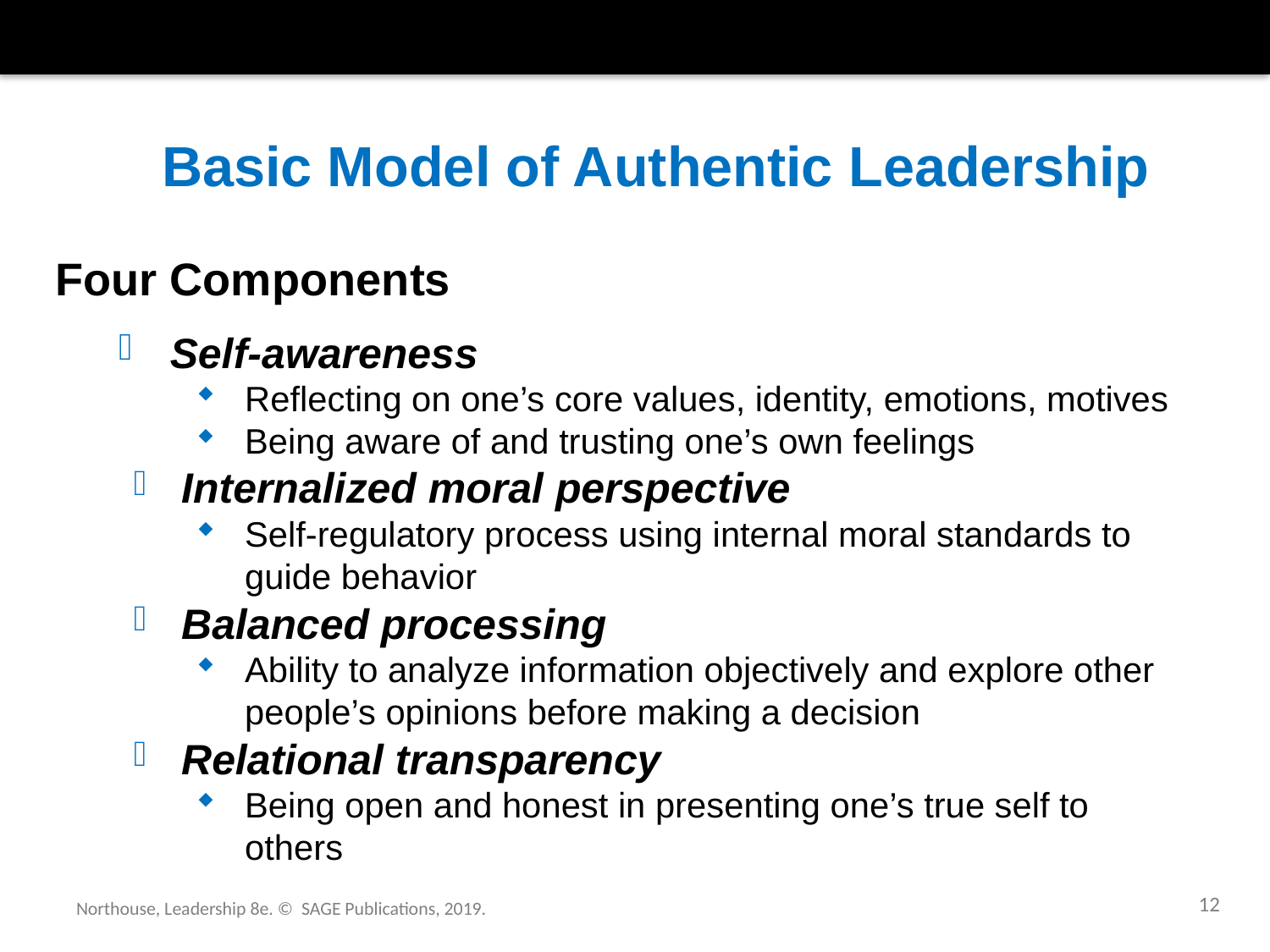

# Basic Model of Authentic Leadership
Four Components
 Self-awareness
Reflecting on one’s core values, identity, emotions, motives
Being aware of and trusting one’s own feelings
Internalized moral perspective
Self-regulatory process using internal moral standards to guide behavior
Balanced processing
Ability to analyze information objectively and explore other people’s opinions before making a decision
Relational transparency
Being open and honest in presenting one’s true self to others

12
Northouse, Leadership 8e. ©  SAGE Publications, 2019.